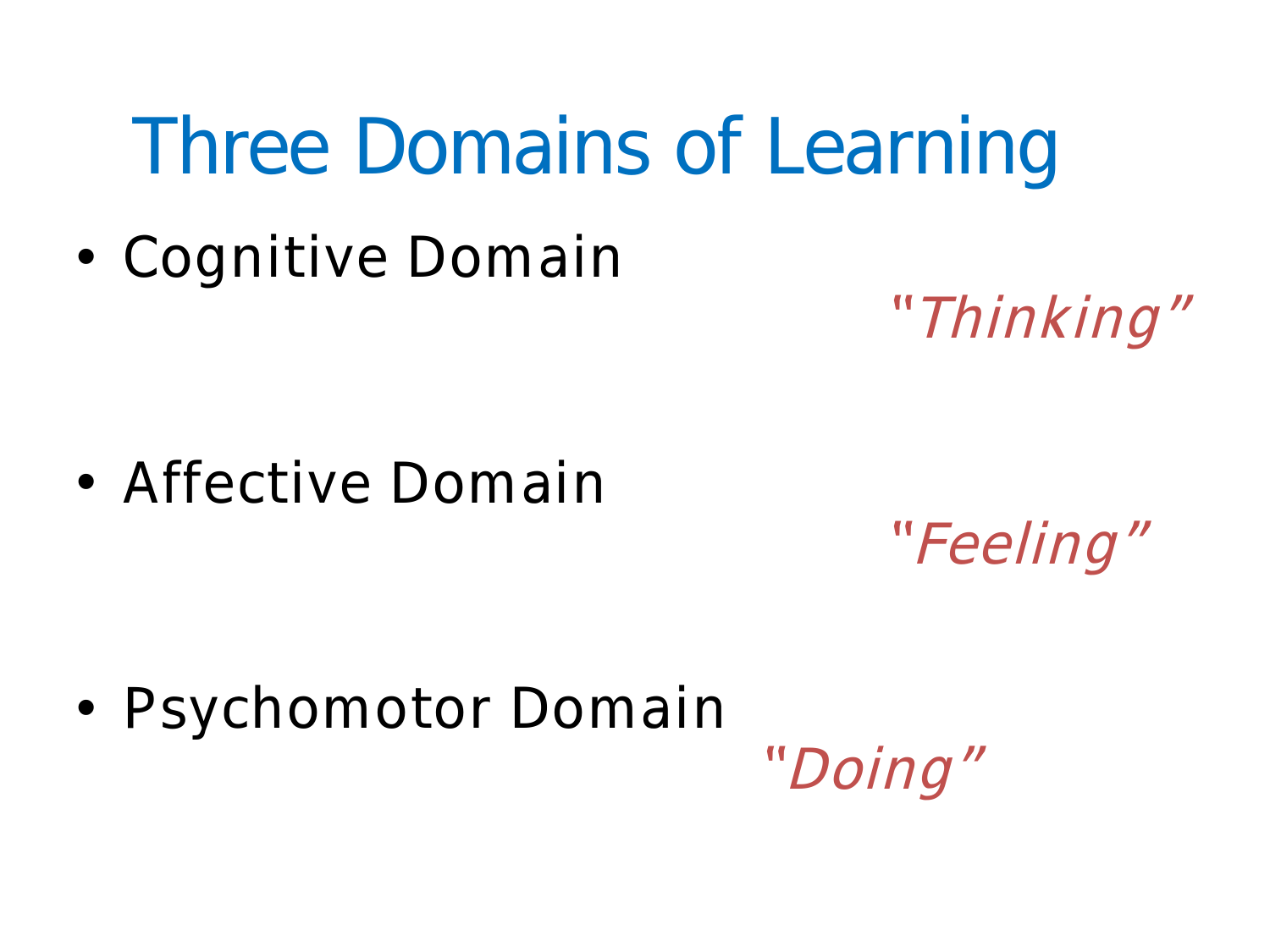

# Three Domains of Learning
Cognitive Domain                         							“Thinking”

Affective Domain                             							“Feeling”

Psychomotor Domain                        						“Doing”